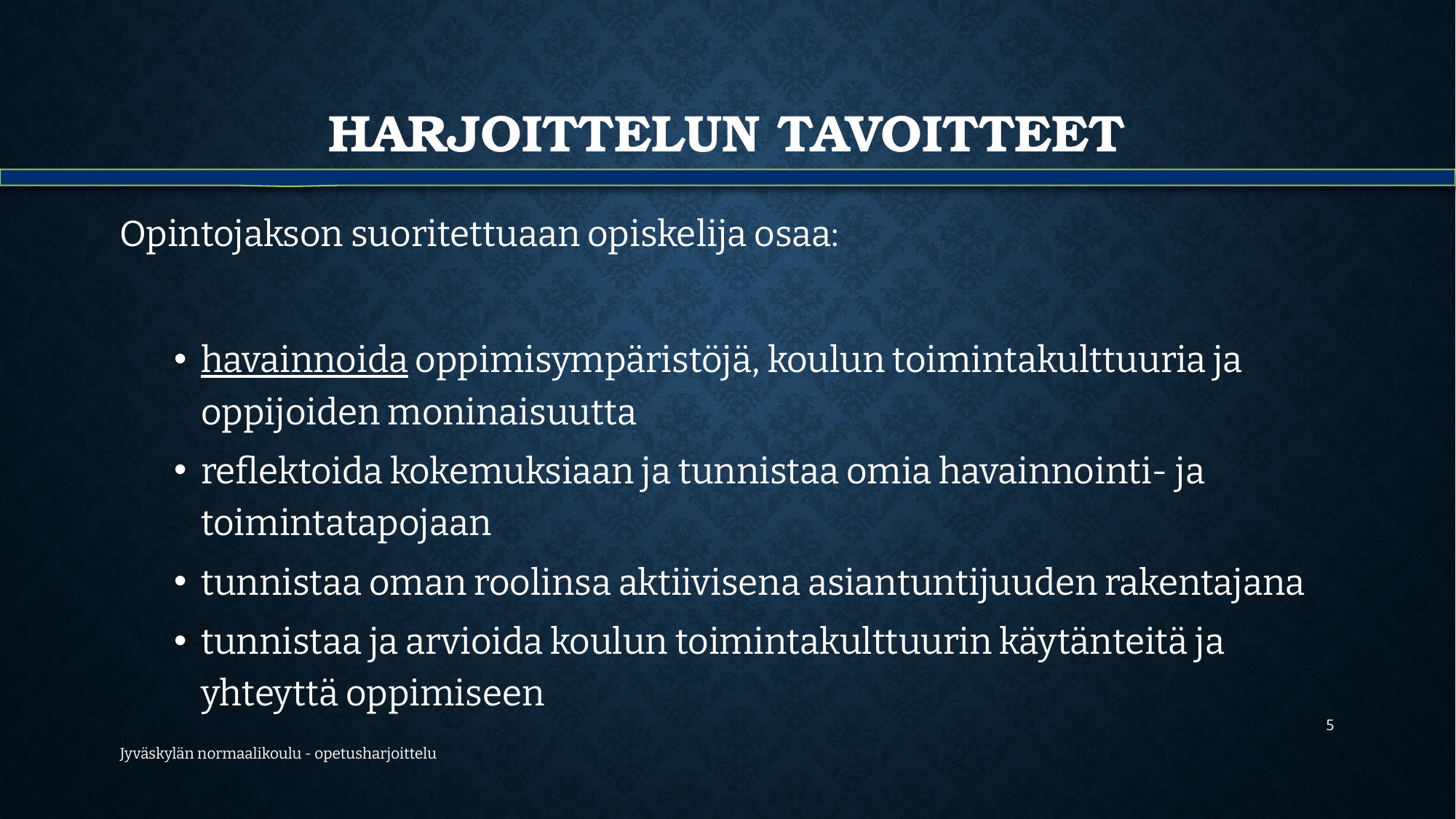

# Harjoittelun tavoitteet
Opintojakson suoritettuaan opiskelija osaa:

havainnoida oppimisympäristöjä, koulun toimintakulttuuria ja oppijoiden moninaisuutta
reflektoida kokemuksiaan ja tunnistaa omia havainnointi- ja toimintatapojaan
tunnistaa oman roolinsa aktiivisena asiantuntijuuden rakentajana
tunnistaa ja arvioida koulun toimintakulttuurin käytänteitä ja yhteyttä oppimiseen

5
Jyväskylän normaalikoulu - opetusharjoittelu